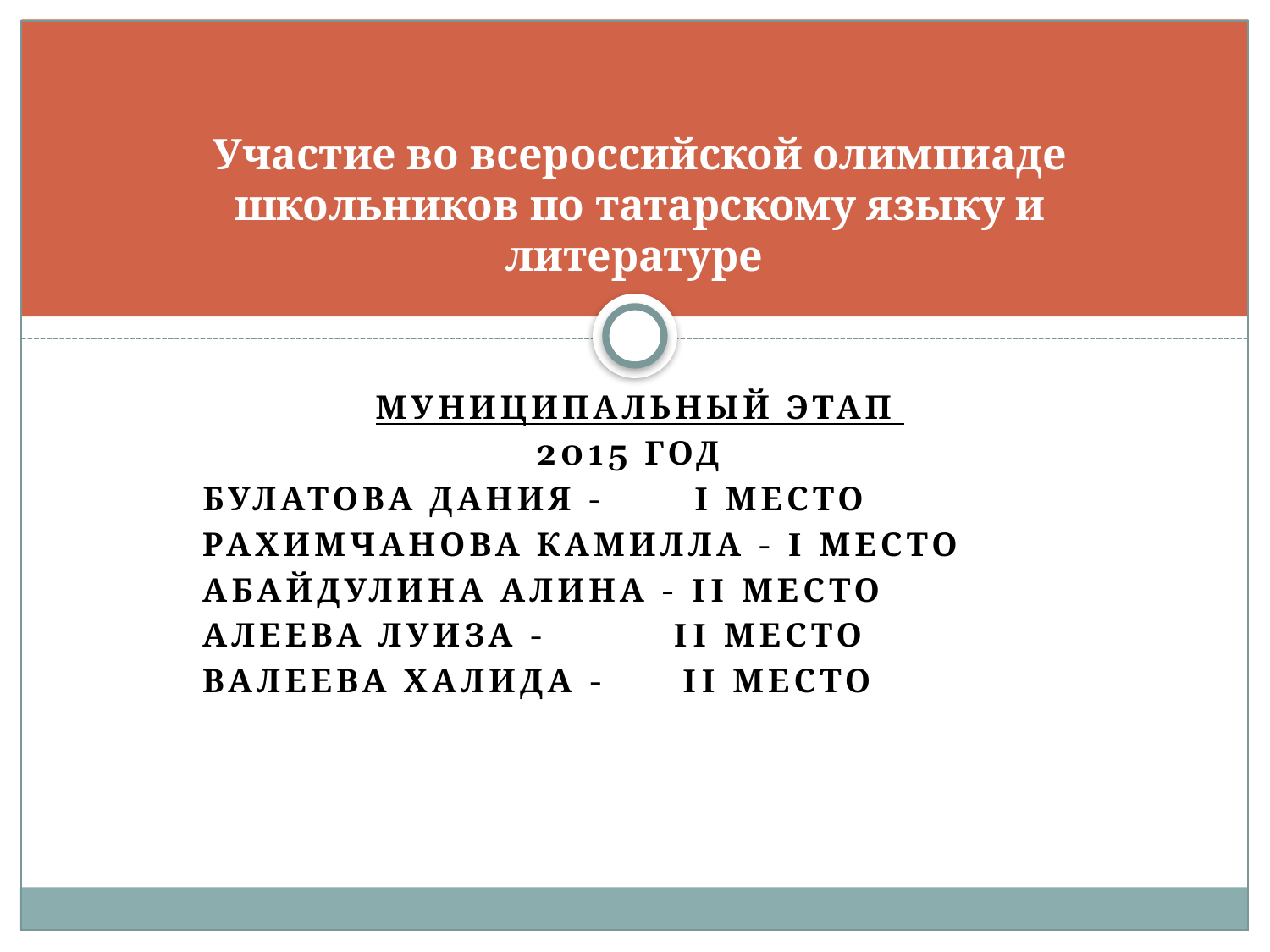

# Участие во всероссийской олимпиаде школьников по татарскому языку и литературе
Муниципальный этап
2015 год
Булатова Дания -       I место
Рахимчанова Камилла - I место
Абайдулина Алина - II место
Алеева Луиза -          II место
Валеева Халида -      II место